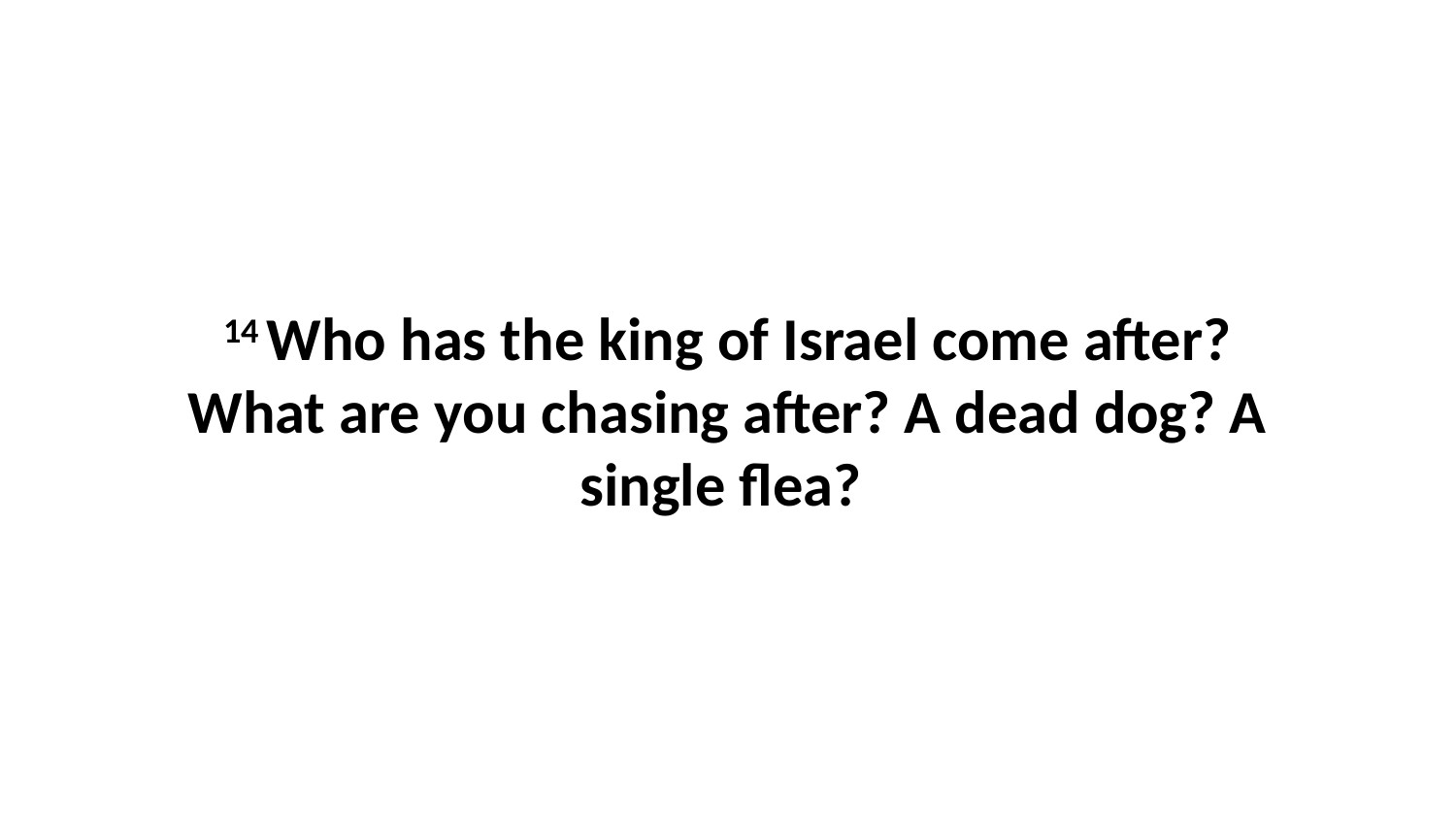

14 Who has the king of Israel come after? What are you chasing after? A dead dog? A single flea?